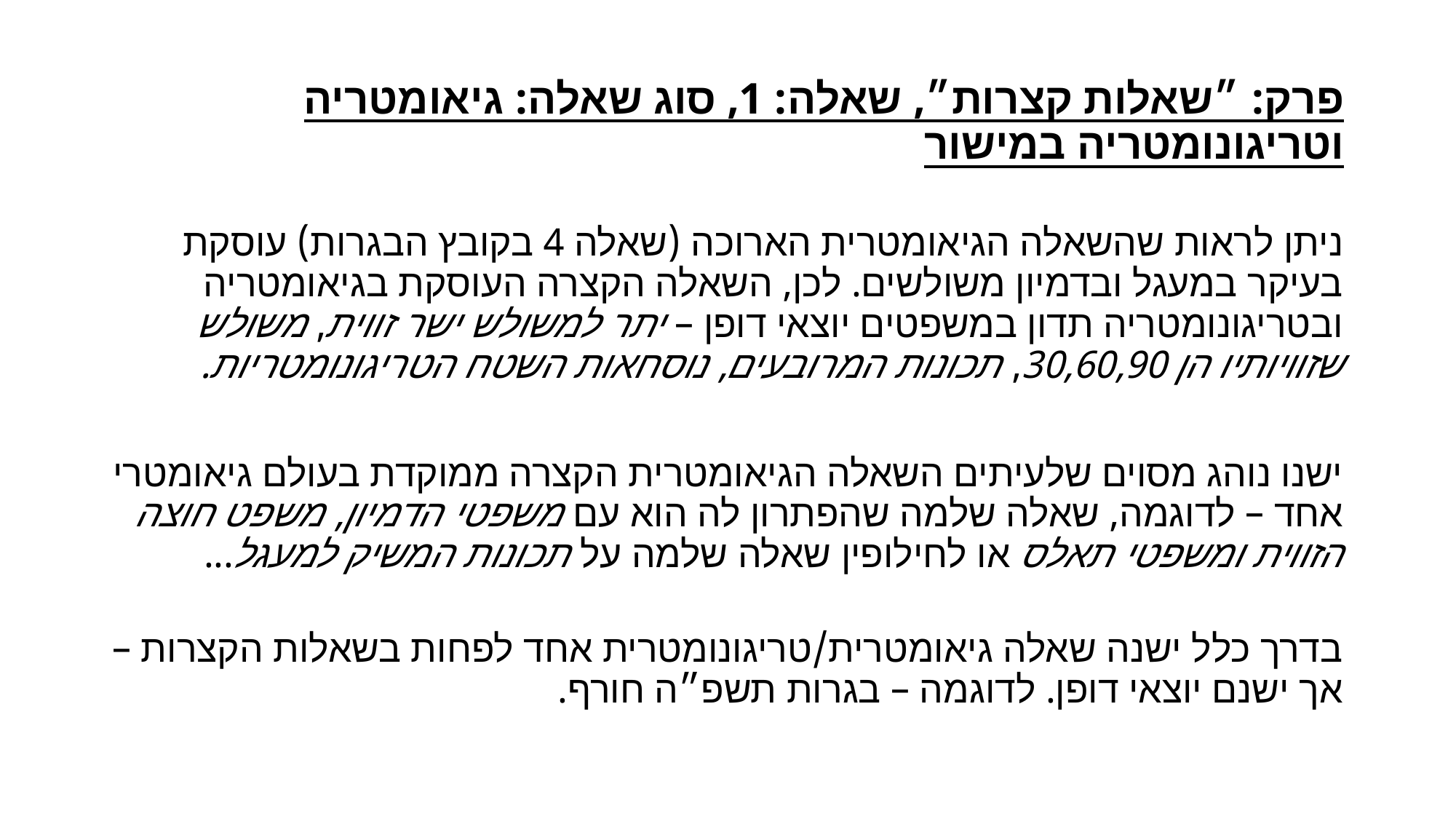

# פרק: ״שאלות קצרות״, שאלה: 1, סוג שאלה: גיאומטריה וטריגונומטריה במישור
ניתן לראות שהשאלה הגיאומטרית הארוכה (שאלה 4 בקובץ הבגרות) עוסקת בעיקר במעגל ובדמיון משולשים. לכן, השאלה הקצרה העוסקת בגיאומטריה ובטריגונומטריה תדון במשפטים יוצאי דופן – יתר למשולש ישר זווית, משולש שזוויותיו הן 30,60,90, תכונות המרובעים, נוסחאות השטח הטריגונומטריות.

ישנו נוהג מסוים שלעיתים השאלה הגיאומטרית הקצרה ממוקדת בעולם גיאומטרי אחד – לדוגמה, שאלה שלמה שהפתרון לה הוא עם משפטי הדמיון, משפט חוצה הזווית ומשפטי תאלס או לחילופין שאלה שלמה על תכונות המשיק למעגל...
בדרך כלל ישנה שאלה גיאומטרית/טריגונומטרית אחד לפחות בשאלות הקצרות – אך ישנם יוצאי דופן. לדוגמה – בגרות תשפ״ה חורף.